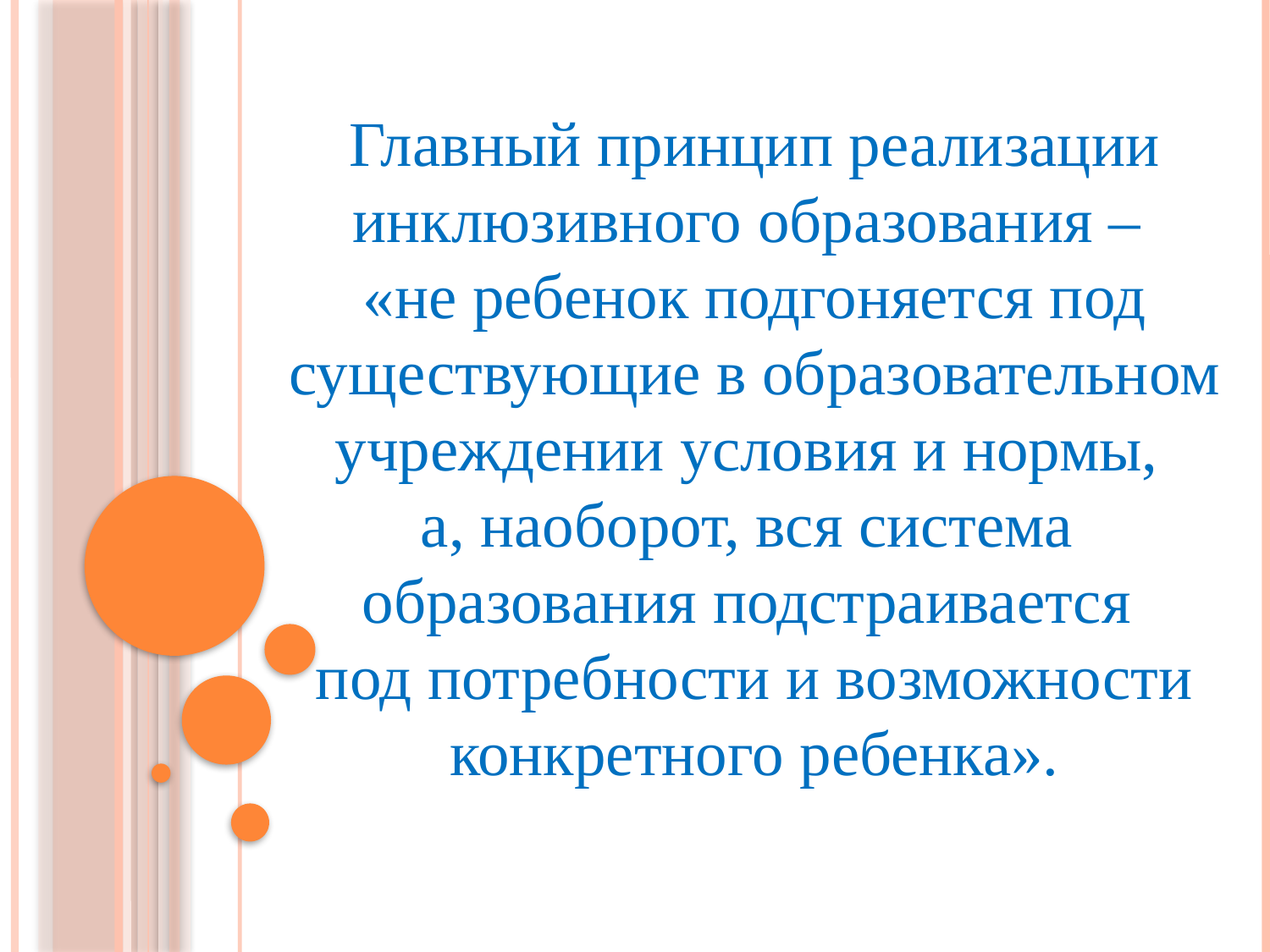

Главный принцип реализации инклюзивного образования –
«не ребенок подгоняется под существующие в образовательном учреждении условия и нормы,
а, наоборот, вся система
образования подстраивается
под потребности и возможности конкретного ребенка».